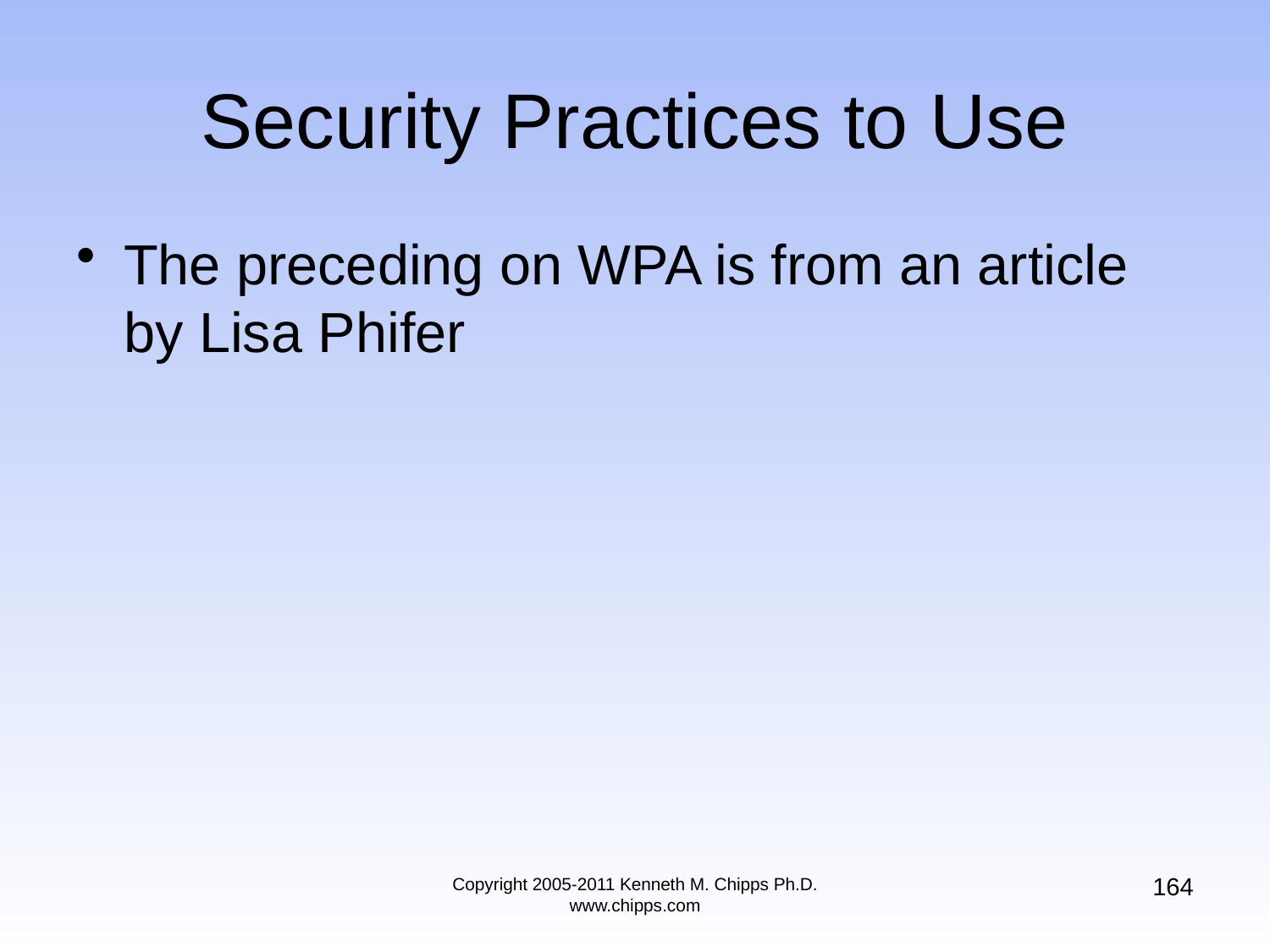

# Security Practices to Use
The preceding on WPA is from an article by Lisa Phifer
164
Copyright 2005-2011 Kenneth M. Chipps Ph.D. www.chipps.com